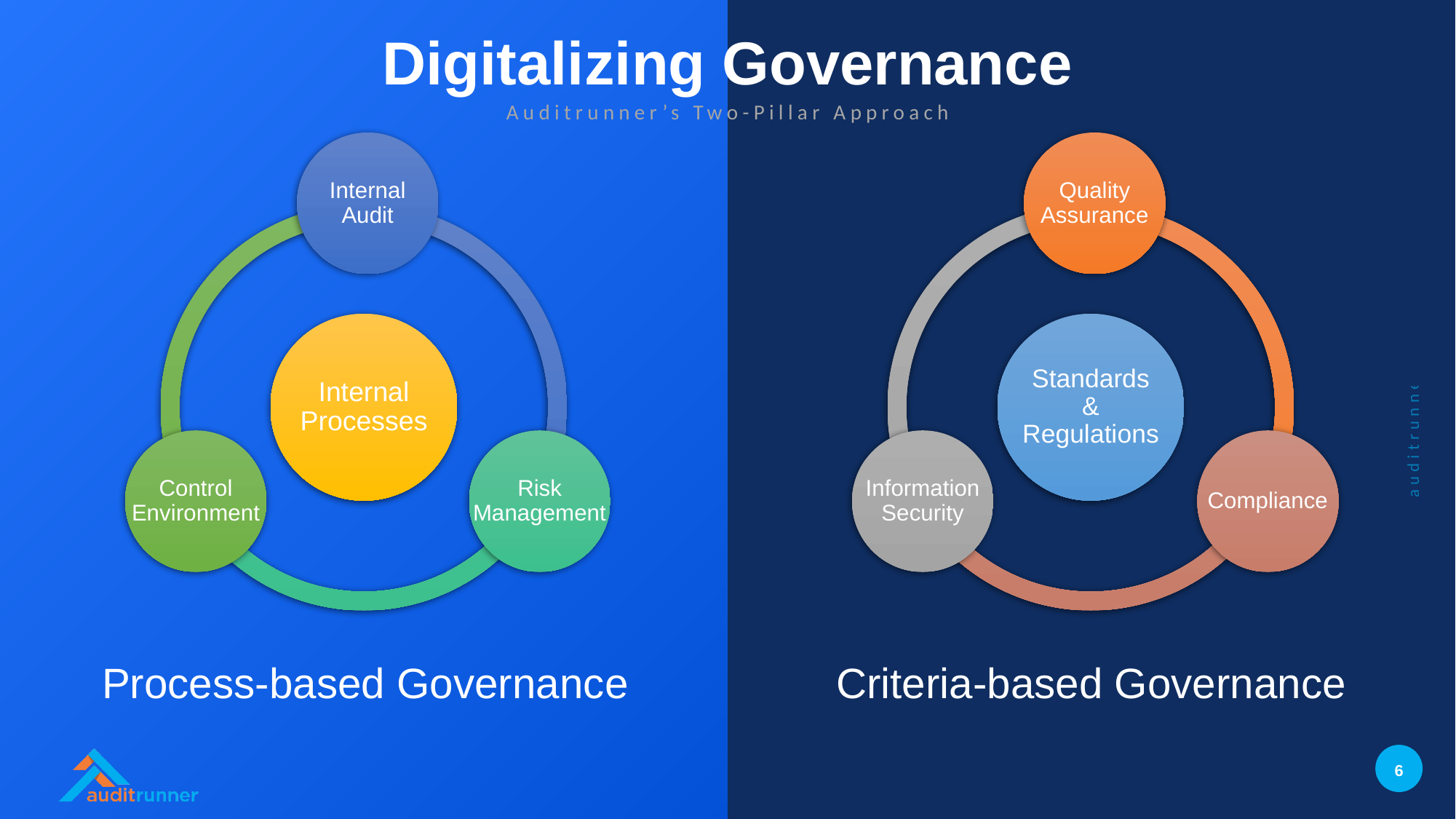

Digitalizing Governance
Auditrunner’s Two-Pillar Approach
Internal Audit
Quality
Assurance

Internal
Processes
Standards
&
Regulations
Control
Environment
Risk
Management
Information
Security
Compliance
Criteria-based Governance
Process-based Governance